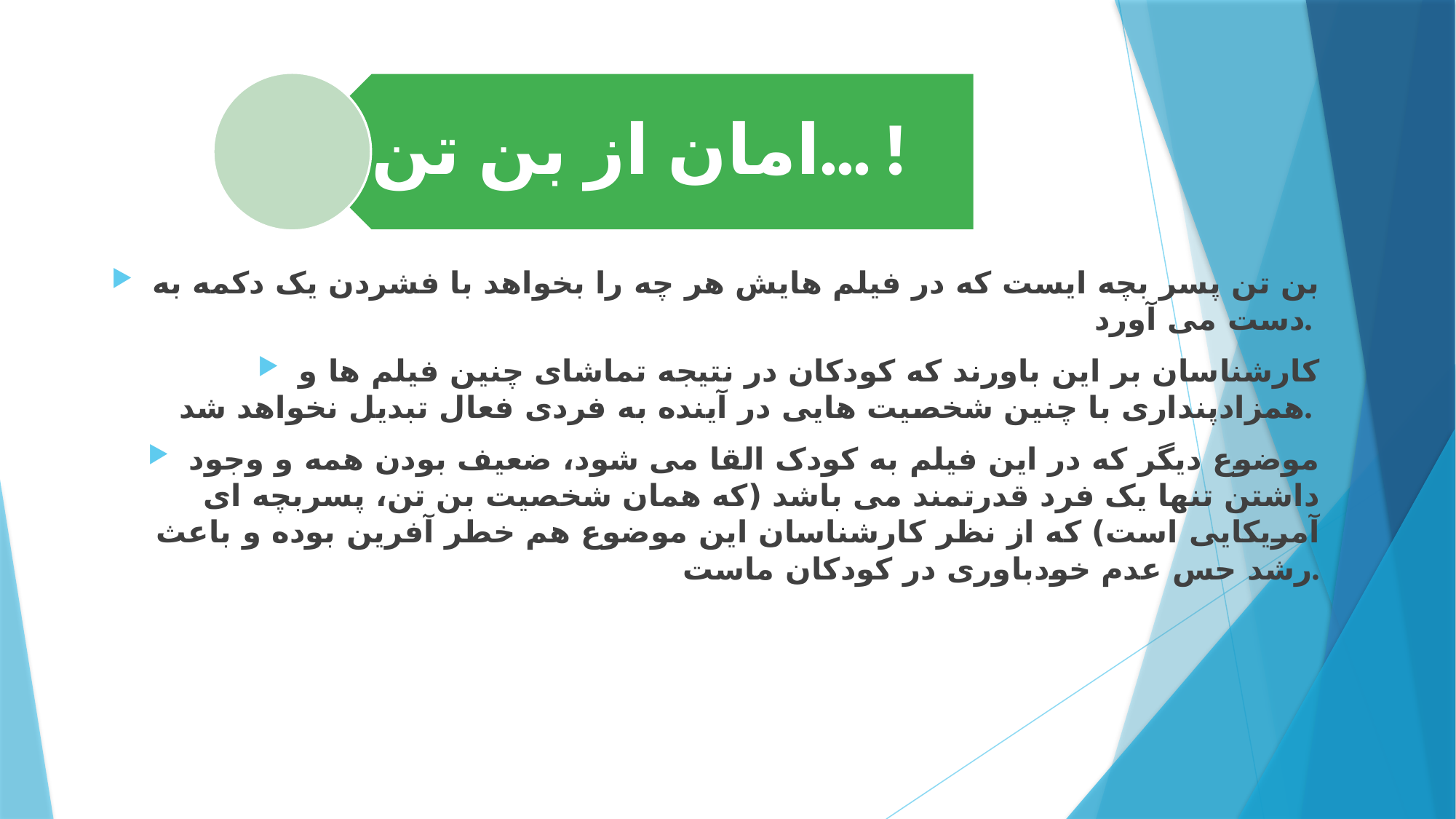

امان از بن تن... !
بن تن پسر بچه ایست که در فیلم هایش هر چه را بخواهد با فشردن یک دکمه به دست می آورد.
کارشناسان بر این باورند که کودکان در نتیجه تماشای چنین فیلم ها و همزادپنداری با چنین شخصیت هایی در آینده به فردی فعال تبدیل نخواهد شد.
موضوع دیگر که در این فیلم به کودک القا می شود، ضعیف بودن همه و وجود داشتن تنها یک فرد قدرتمند می باشد (که همان شخصیت بن تن، پسربچه ای آمریکایی است) که از نظر کارشناسان این موضوع هم خطر آفرین بوده و باعث رشد حس عدم خودباوری در کودکان ماست.